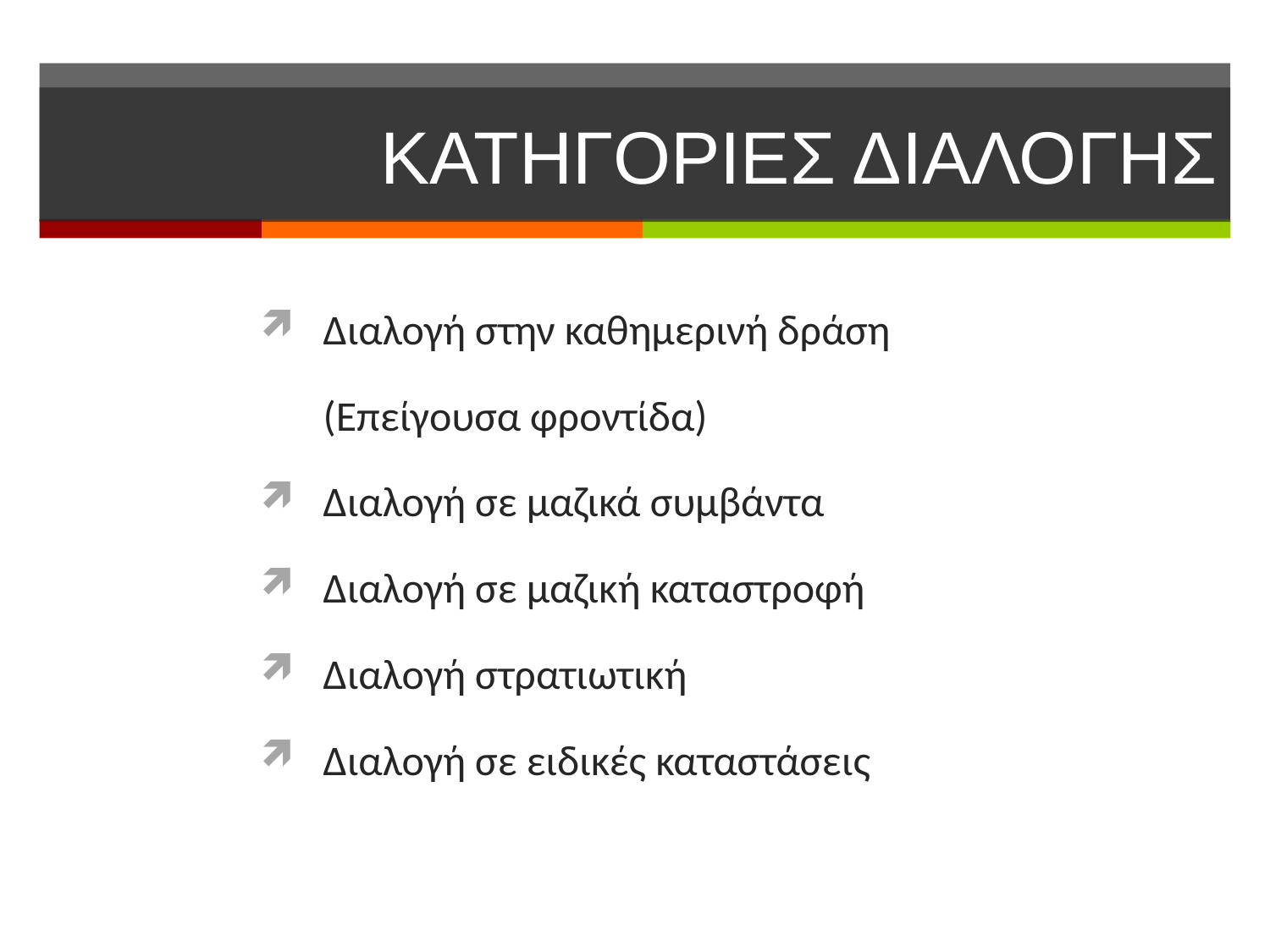

# ΚΑΤΗΓΟΡΙΕΣ ΔΙΑΛΟΓΗΣ
Διαλογή στην καθημερινή δράση
	(Επείγουσα φροντίδα)
Διαλογή σε μαζικά συμβάντα
Διαλογή σε μαζική καταστροφή
Διαλογή στρατιωτική
Διαλογή σε ειδικές καταστάσεις